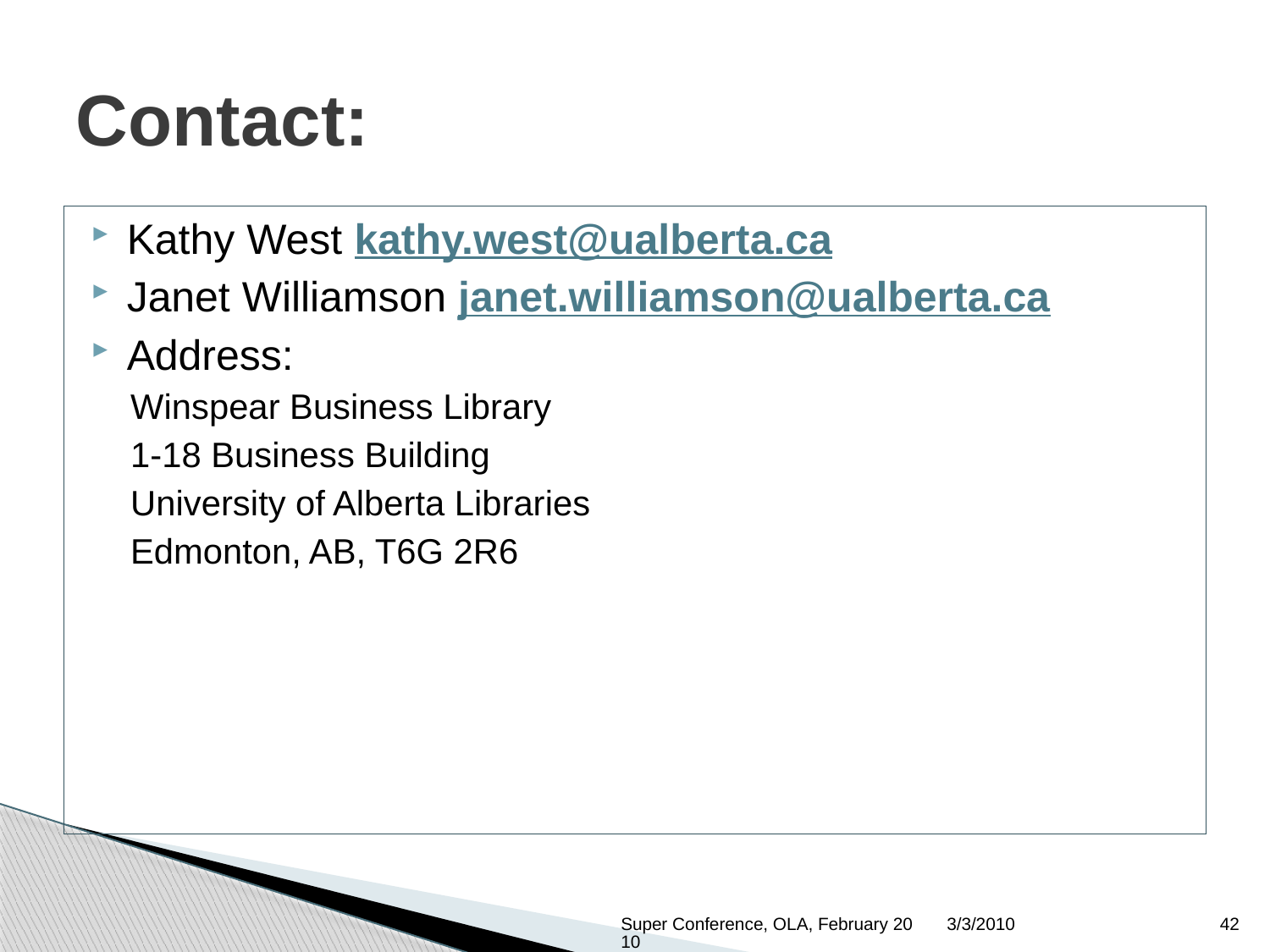

# Contact:
Kathy West kathy.west@ualberta.ca
Janet Williamson janet.williamson@ualberta.ca
Address:
Winspear Business Library
1-18 Business Building
University of Alberta Libraries
Edmonton, AB, T6G 2R6

Super Conference, OLA, February 2010
3/3/2010
42